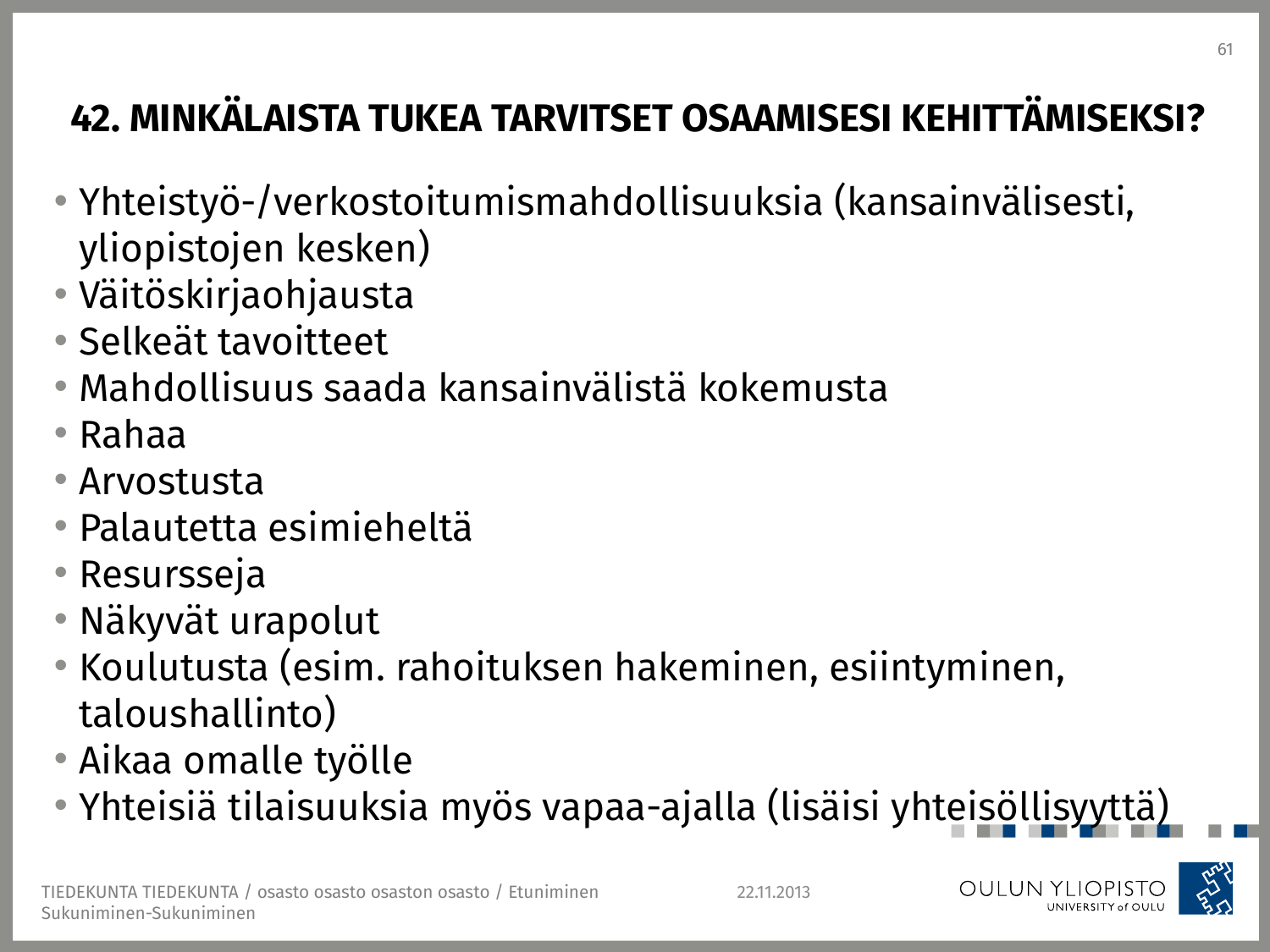

61
# 42. MInkälaista tukea tarvitset osaamisesi kehittämiseksi?
Yhteistyö-/verkostoitumismahdollisuuksia (kansainvälisesti, yliopistojen kesken)
Väitöskirjaohjausta
Selkeät tavoitteet
Mahdollisuus saada kansainvälistä kokemusta
Rahaa
Arvostusta
Palautetta esimieheltä
Resursseja
Näkyvät urapolut
Koulutusta (esim. rahoituksen hakeminen, esiintyminen, taloushallinto)
Aikaa omalle työlle
Yhteisiä tilaisuuksia myös vapaa-ajalla (lisäisi yhteisöllisyyttä)
TIEDEKUNTA TIEDEKUNTA / osasto osasto osaston osasto / Etuniminen Sukuniminen-Sukuniminen
22.11.2013